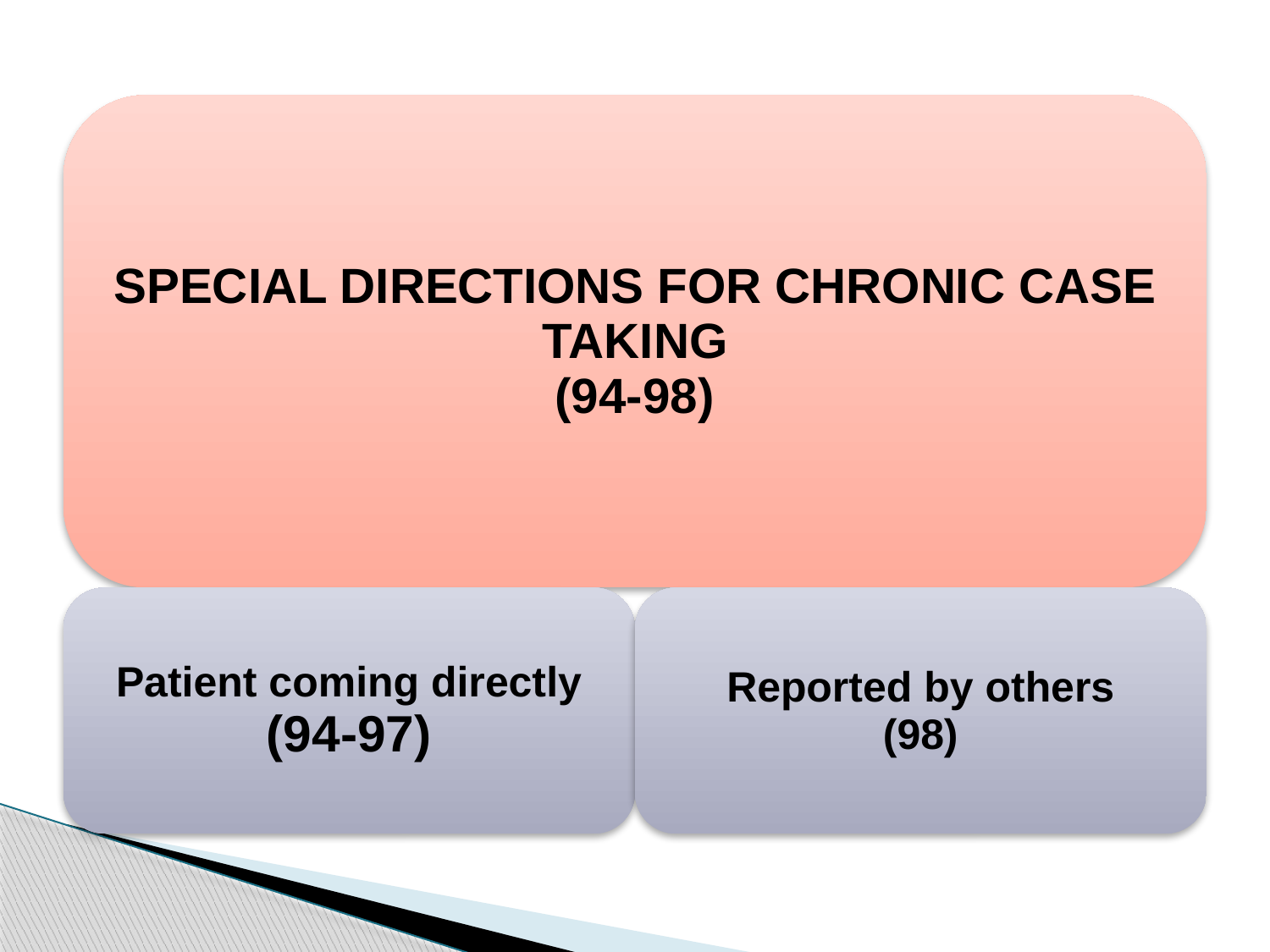

SPECIAL DIRECTIONS FOR CHRONIC CASE TAKING
(94-98)
Patient coming directly
(94-97)
Reported by others
(98)